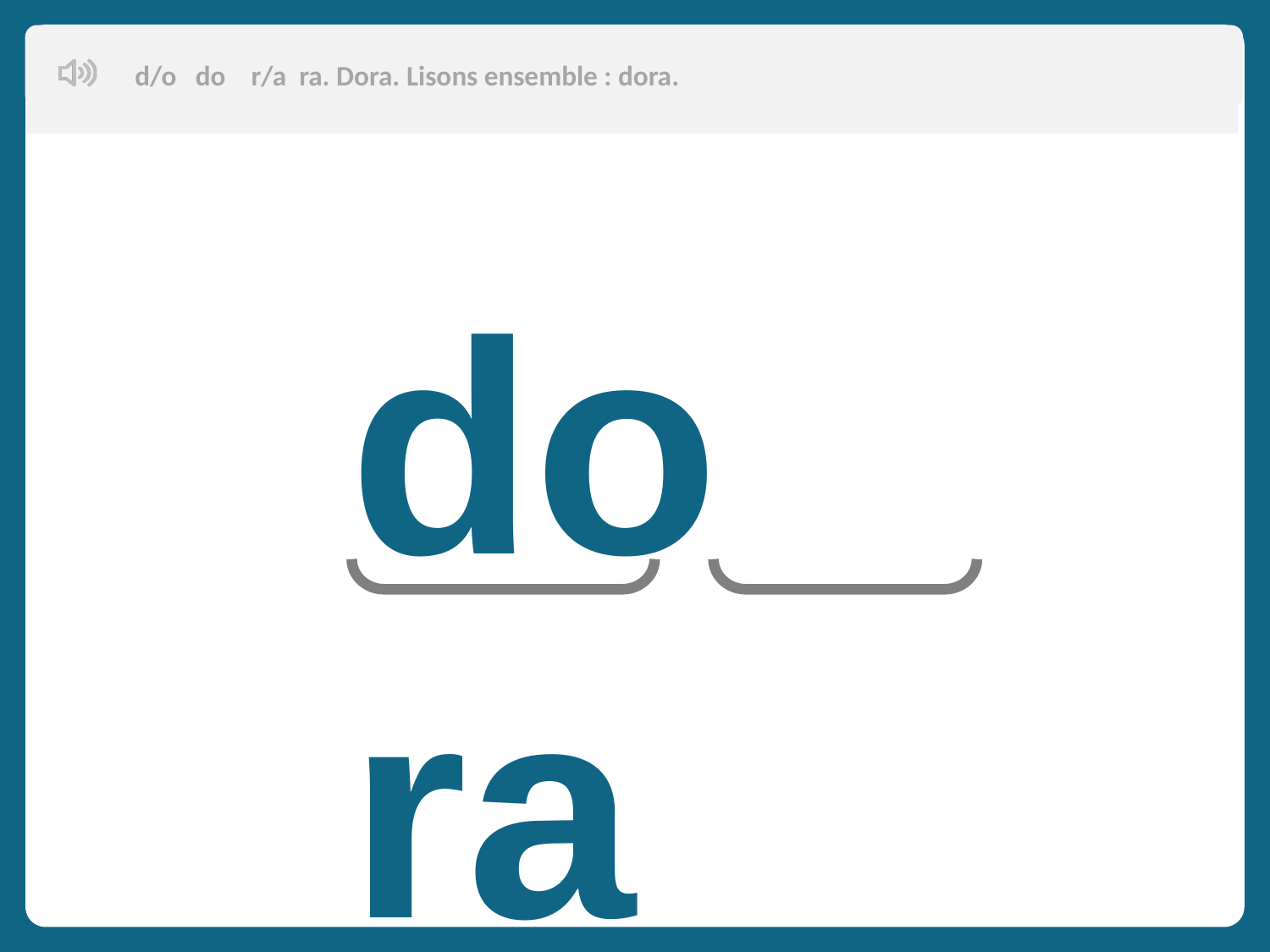

d/o   do    r/a  ra. Dora. Lisons ensemble : dora.

do ra